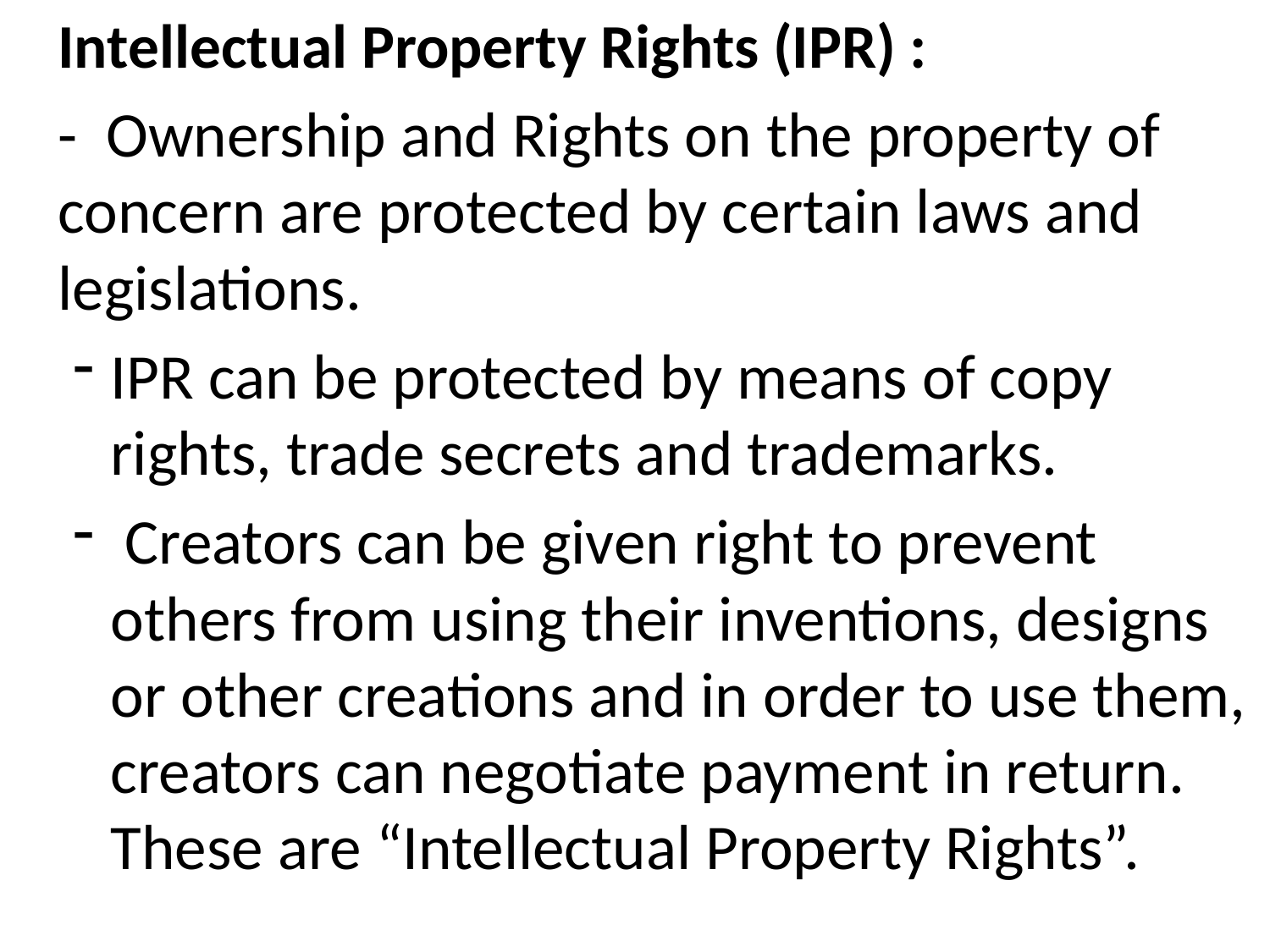

Intellectual Property Rights (IPR) :
	-  Ownership and Rights on the property of concern are protected by certain laws and legislations.
IPR can be protected by means of copy rights, trade secrets and trademarks.
 Creators can be given right to prevent others from using their inventions, designs or other creations and in order to use them, creators can negotiate payment in return. These are “Intellectual Property Rights”.